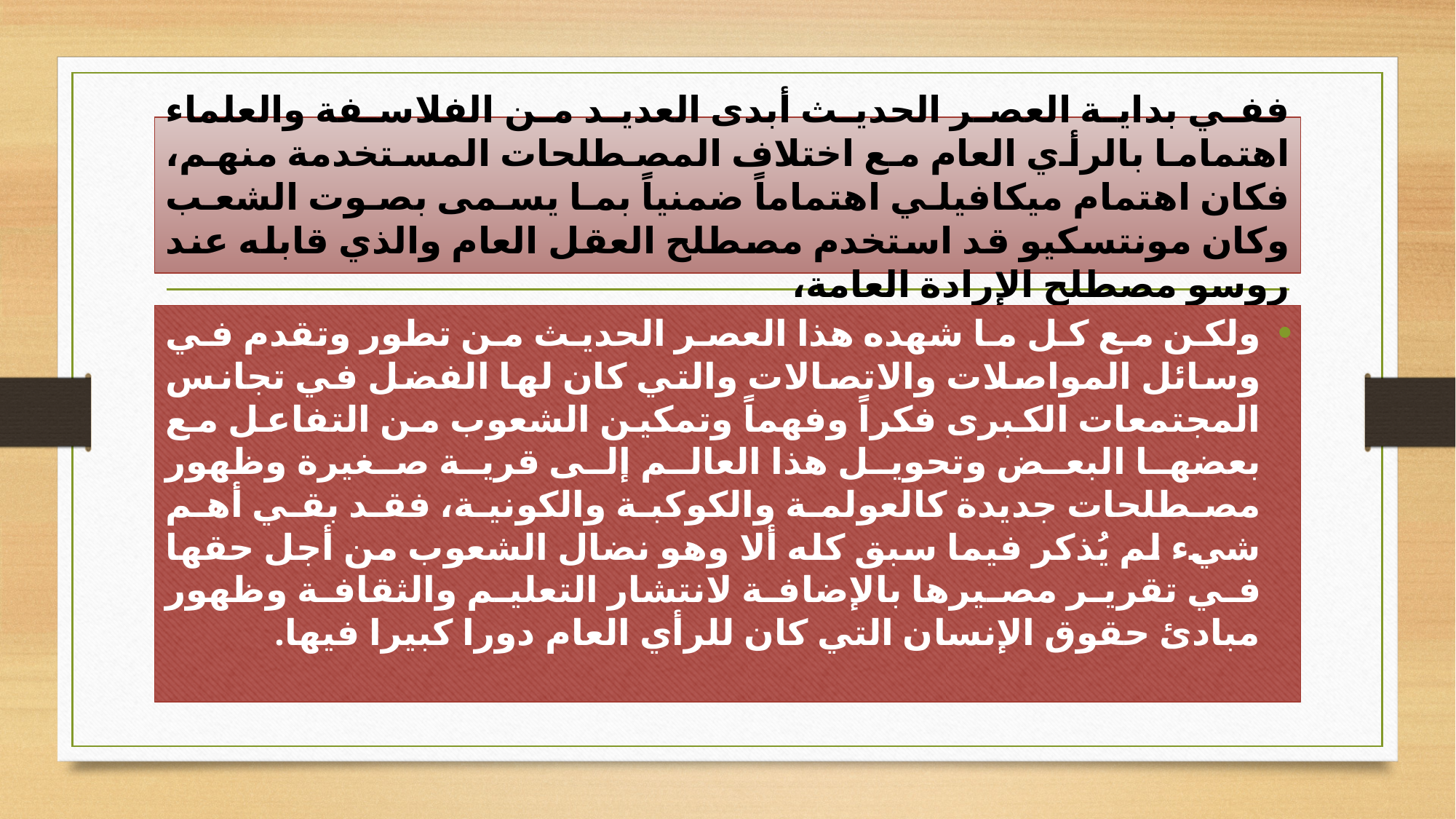

# ففي بداية العصر الحديث أبدى العديد من الفلاسفة والعلماء اهتماما بالرأي العام مع اختلاف المصطلحات المستخدمة منهم، فكان اهتمام ميكافيلي اهتماماً ضمنياً بما يسمى بصوت الشعب وكان مونتسكيو قد استخدم مصطلح العقل العام والذي قابله عند روسو مصطلح الإرادة العامة،
ولكن مع كل ما شهده هذا العصر الحديث من تطور وتقدم في وسائل المواصلات والاتصالات والتي كان لها الفضل في تجانس المجتمعات الكبرى فكراً وفهماً وتمكين الشعوب من التفاعل مع بعضها البعض وتحويل هذا العالم إلى قرية صغيرة وظهور مصطلحات جديدة كالعولمة والكوكبة والكونية، فقد بقي أهم شيء لم يُذكر فيما سبق كله ألا وهو نضال الشعوب من أجل حقها في تقرير مصيرها بالإضافة لانتشار التعليم والثقافة وظهور مبادئ حقوق الإنسان التي كان للرأي العام دورا كبيرا فيها.